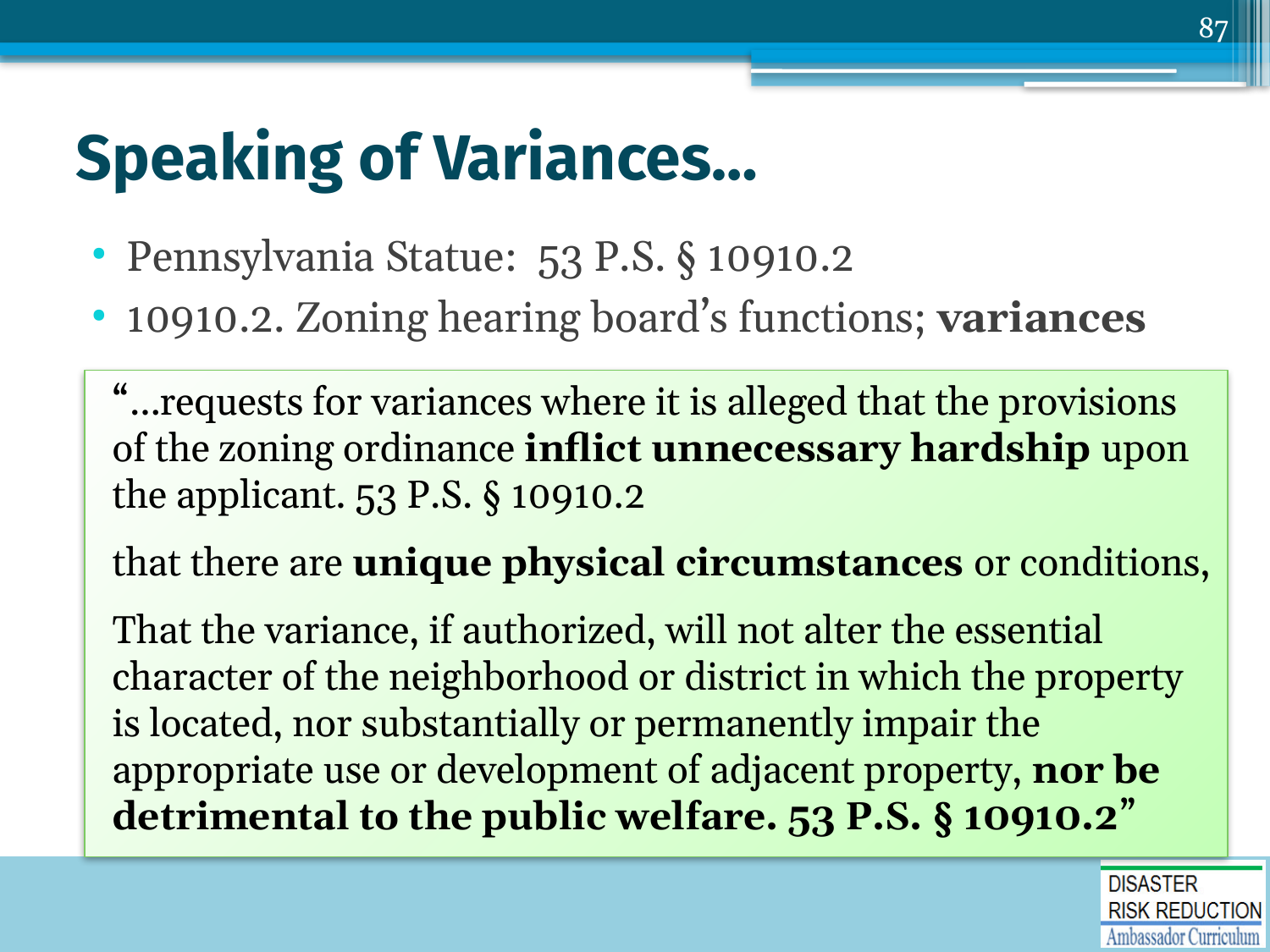

87
# Speaking of Variances…
Pennsylvania Statue:  53 P.S. § 10910.2
10910.2. Zoning hearing board’s functions; variances
“…requests for variances where it is alleged that the provisions of the zoning ordinance inflict unnecessary hardship upon the applicant. 53 P.S. § 10910.2
that there are unique physical circumstances or conditions,
That the variance, if authorized, will not alter the essential character of the neighborhood or district in which the property is located, nor substantially or permanently impair the appropriate use or development of adjacent property, nor be detrimental to the public welfare. 53 P.S. § 10910.2”